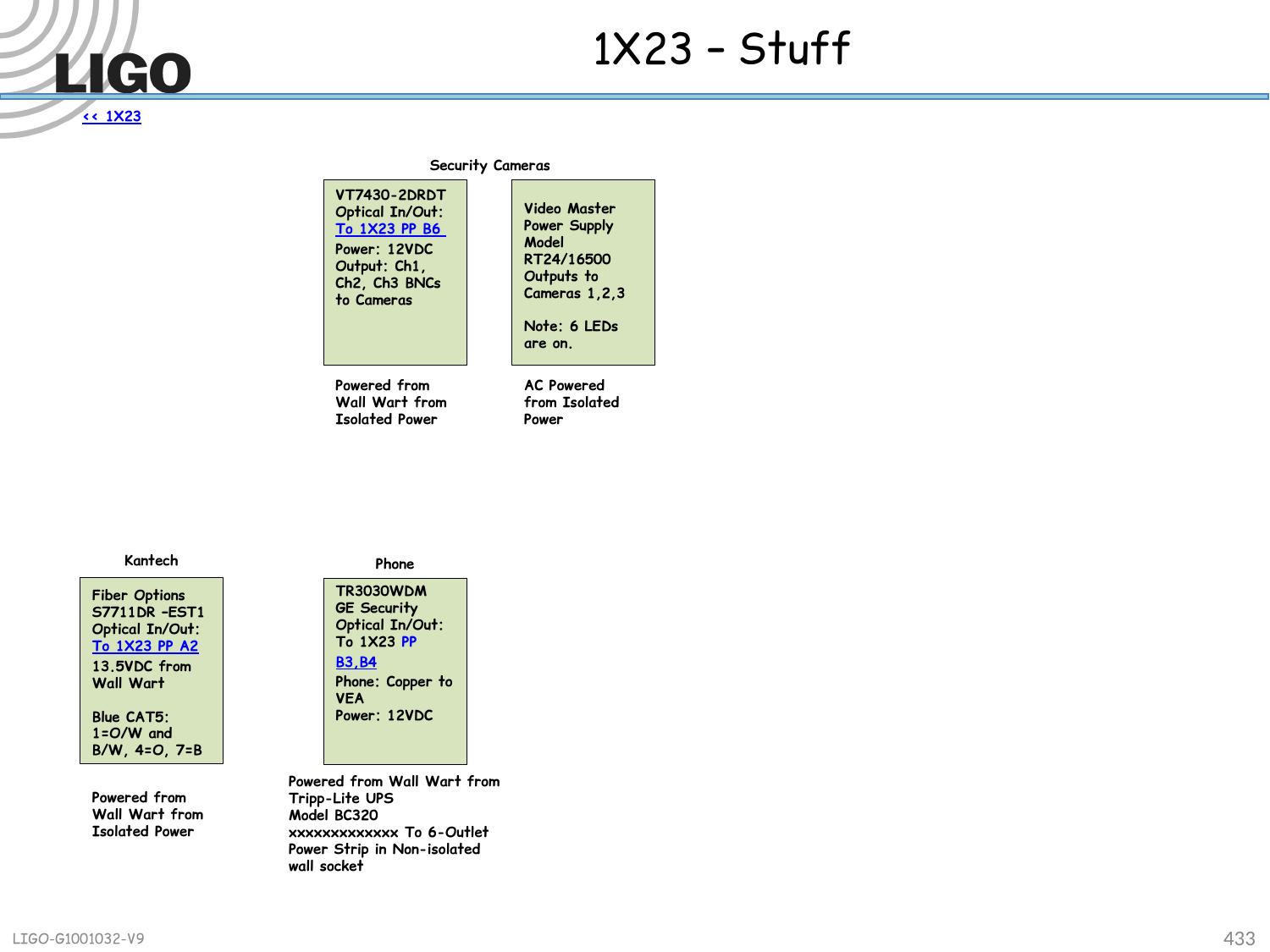

# 1X23 – Stuff
<< 1X23
Security Cameras

VT7430-2DRDT
Optical In/Out:
To 1X23 PP B6
Power: 12VDC
Output: Ch1, Ch2, Ch3 BNCs to Cameras

Video Master Power Supply
Model RT24/16500
Outputs to Cameras 1,2,3

Note: 6 LEDs are on.
Powered from Wall Wart from Isolated Power
AC Powered from Isolated Power
Kantech
Phone

Fiber Options S7711DR –EST1
Optical In/Out:
To 1X23 PP A2
13.5VDC from Wall Wart

Blue CAT5: 1=O/W and B/W, 4=O, 7=B
TR3030WDM
GE Security
Optical In/Out: To 1X23 PP B3,B4
Phone: Copper to VEA
Power: 12VDC

Powered from Wall Wart from Tripp-Lite UPS
Model BC320
xxxxxxxxxxxxx To 6-Outlet Power Strip in Non-isolated wall socket
Powered from Wall Wart from Isolated Power
433
LIGO-G1001032-V9